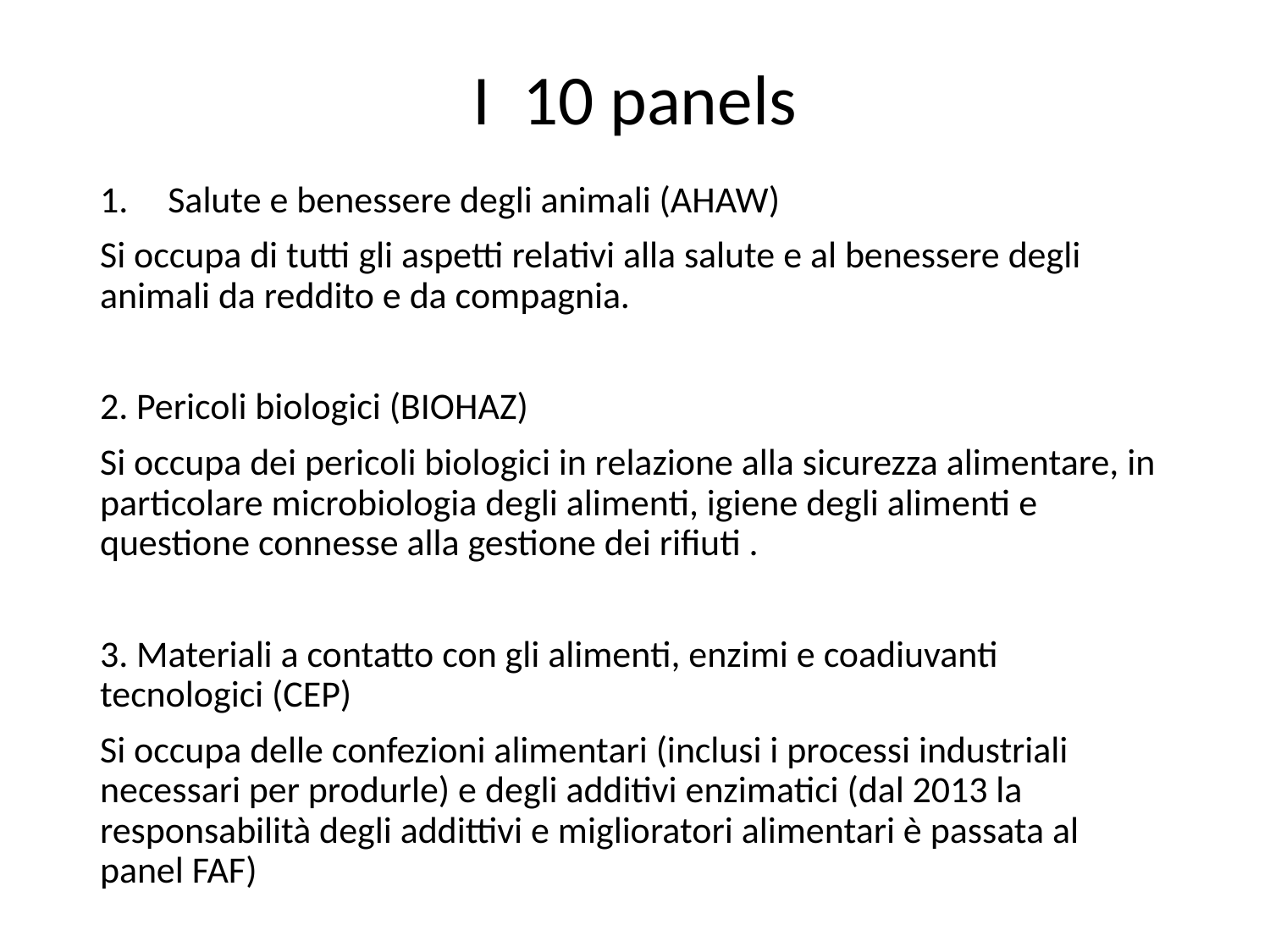

# I  10 panels
Salute e benessere degli animali (AHAW)
Si occupa di tutti gli aspetti relativi alla salute e al benessere degli animali da reddito e da compagnia.

2. Pericoli biologici (BIOHAZ)
Si occupa dei pericoli biologici in relazione alla sicurezza alimentare, in particolare microbiologia degli alimenti, igiene degli alimenti e questione connesse alla gestione dei rifiuti .

3. Materiali a contatto con gli alimenti, enzimi e coadiuvanti tecnologici (CEP)
Si occupa delle confezioni alimentari (inclusi i processi industriali necessari per produrle) e degli additivi enzimatici (dal 2013 la responsabilità degli addittivi e miglioratori alimentari è passata al panel FAF)